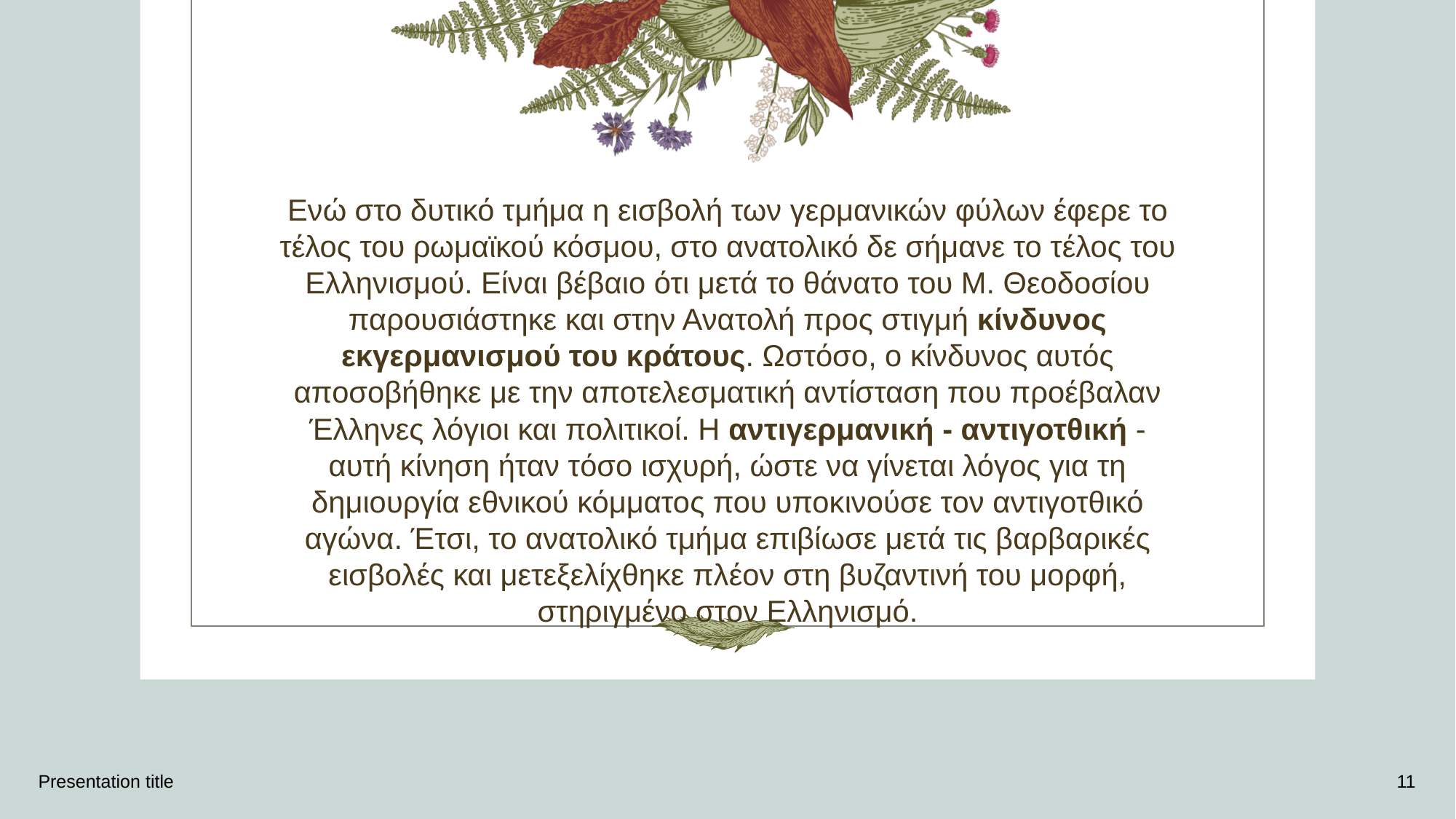

Ενώ στο δυτικό τμήμα η εισβολή των γερμανικών φύλων έφερε το τέλος του ρωμαϊκού κόσμου, στο ανατολικό δε σήμανε το τέλος του Ελληνισμού. Είναι βέβαιο ότι μετά το θάνατο του Μ. Θεοδοσίου παρουσιάστηκε και στην Ανατολή προς στιγμή κίνδυνος εκγερμανισμού του κράτους. Ωστόσο, ο κίνδυνος αυτός αποσοβήθηκε με την αποτελεσματική αντίσταση που προέβαλαν Έλληνες λόγιοι και πολιτικοί. Η αντιγερμανική - αντιγοτθική - αυτή κίνηση ήταν τόσο ισχυρή, ώστε να γίνεται λόγος για τη δημιουργία εθνικού κόμματος που υποκινούσε τον αντιγοτθικό αγώνα. Έτσι, το ανατολικό τμήμα επιβίωσε μετά τις βαρβαρικές εισβολές και μετεξελίχθηκε πλέον στη βυζαντινή του μορφή, στηριγμένο στον Ελληνισμό.
Presentation title
11